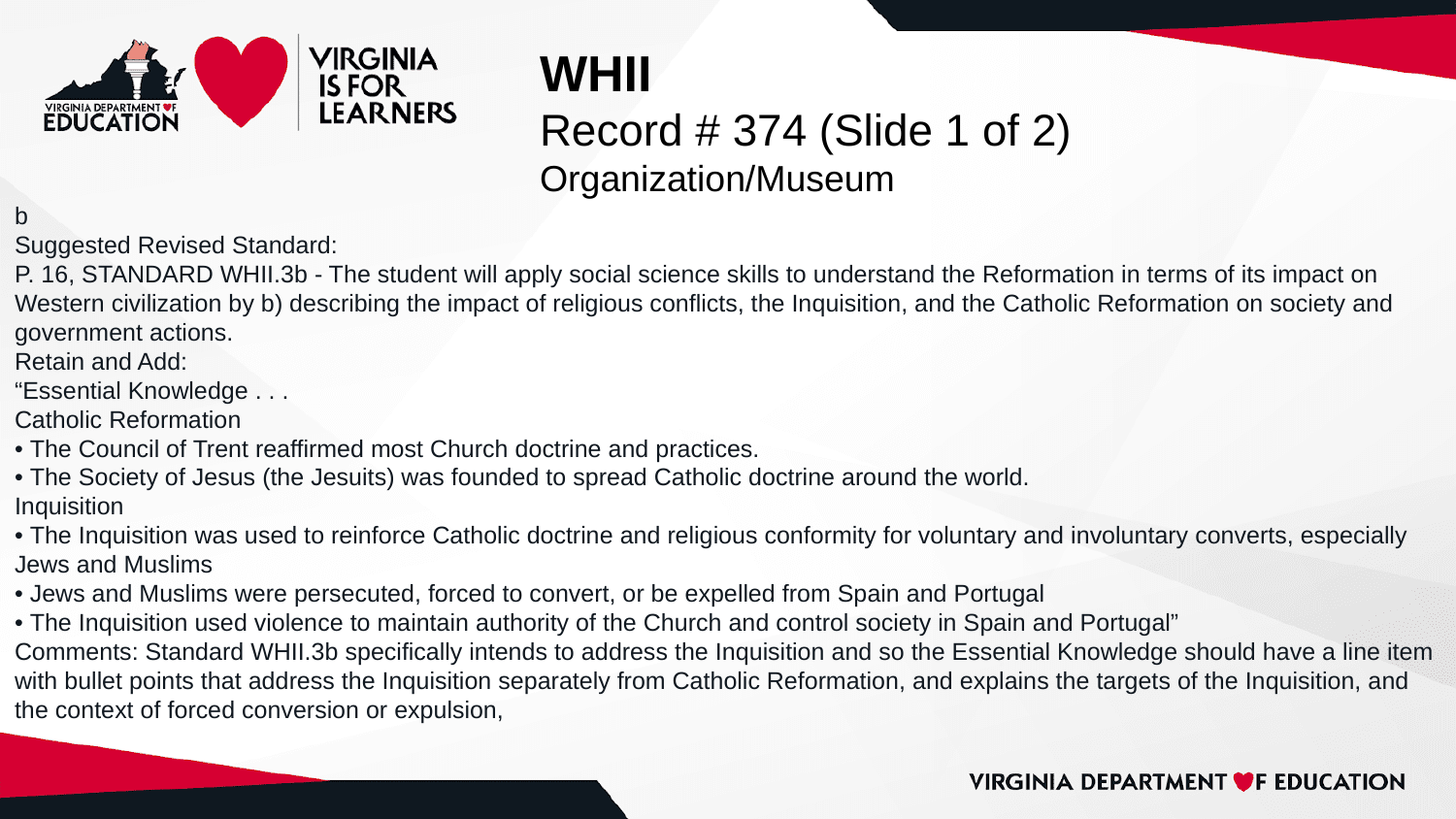

# WHII
Record # 374 (Slide 1 of 2)
Organization/Museum
b
Suggested Revised Standard:
P. 16, STANDARD WHII.3b - The student will apply social science skills to understand the Reformation in terms of its impact on Western civilization by b) describing the impact of religious conflicts, the Inquisition, and the Catholic Reformation on society and government actions.
Retain and Add:
“Essential Knowledge . . .
Catholic Reformation
• The Council of Trent reaffirmed most Church doctrine and practices.
• The Society of Jesus (the Jesuits) was founded to spread Catholic doctrine around the world.
Inquisition
• The Inquisition was used to reinforce Catholic doctrine and religious conformity for voluntary and involuntary converts, especially Jews and Muslims
• Jews and Muslims were persecuted, forced to convert, or be expelled from Spain and Portugal
• The Inquisition used violence to maintain authority of the Church and control society in Spain and Portugal”
Comments: Standard WHII.3b specifically intends to address the Inquisition and so the Essential Knowledge should have a line item with bullet points that address the Inquisition separately from Catholic Reformation, and explains the targets of the Inquisition, and the context of forced conversion or expulsion,